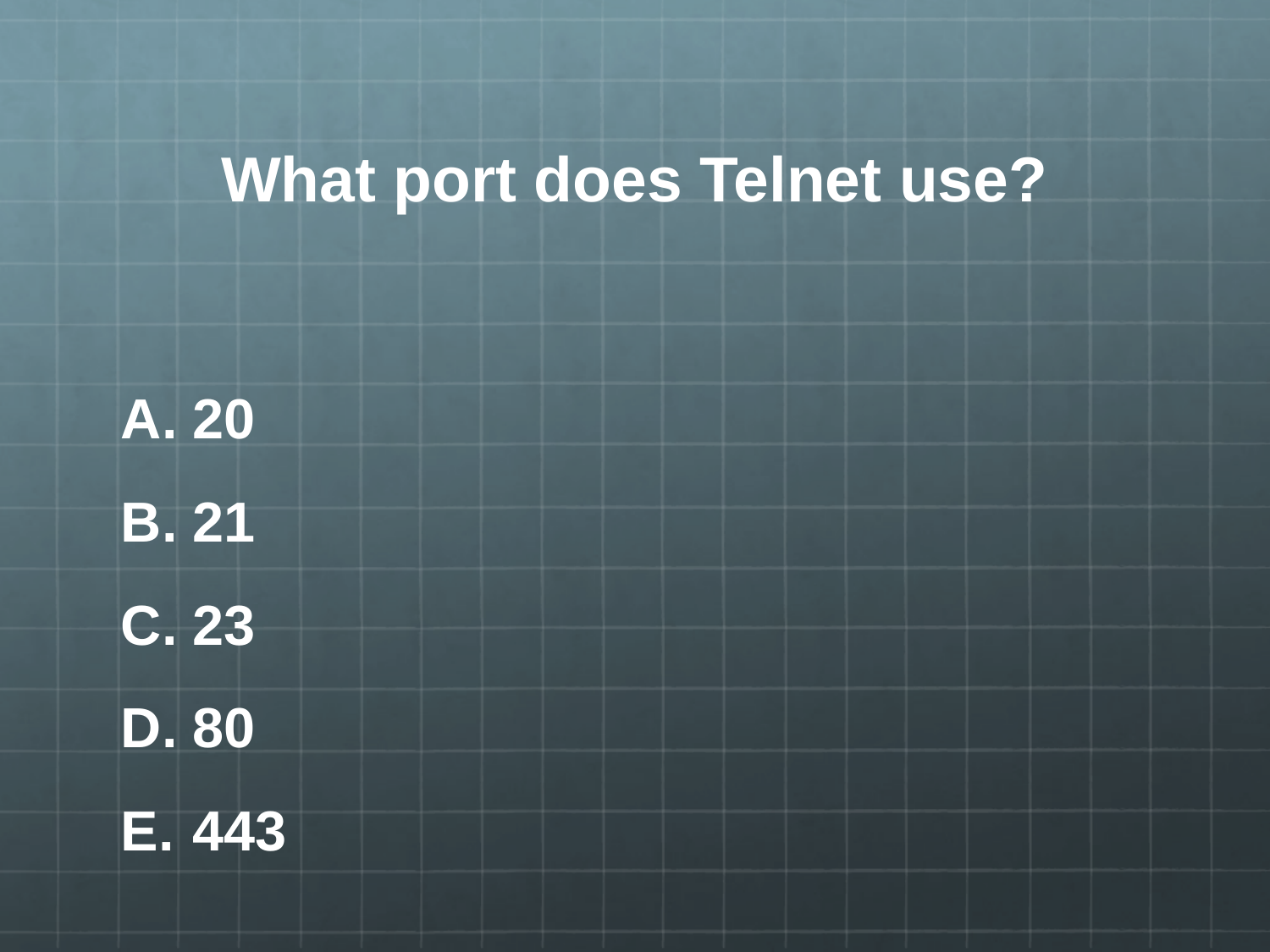

# What port does Telnet use?
20
21
23
80
443